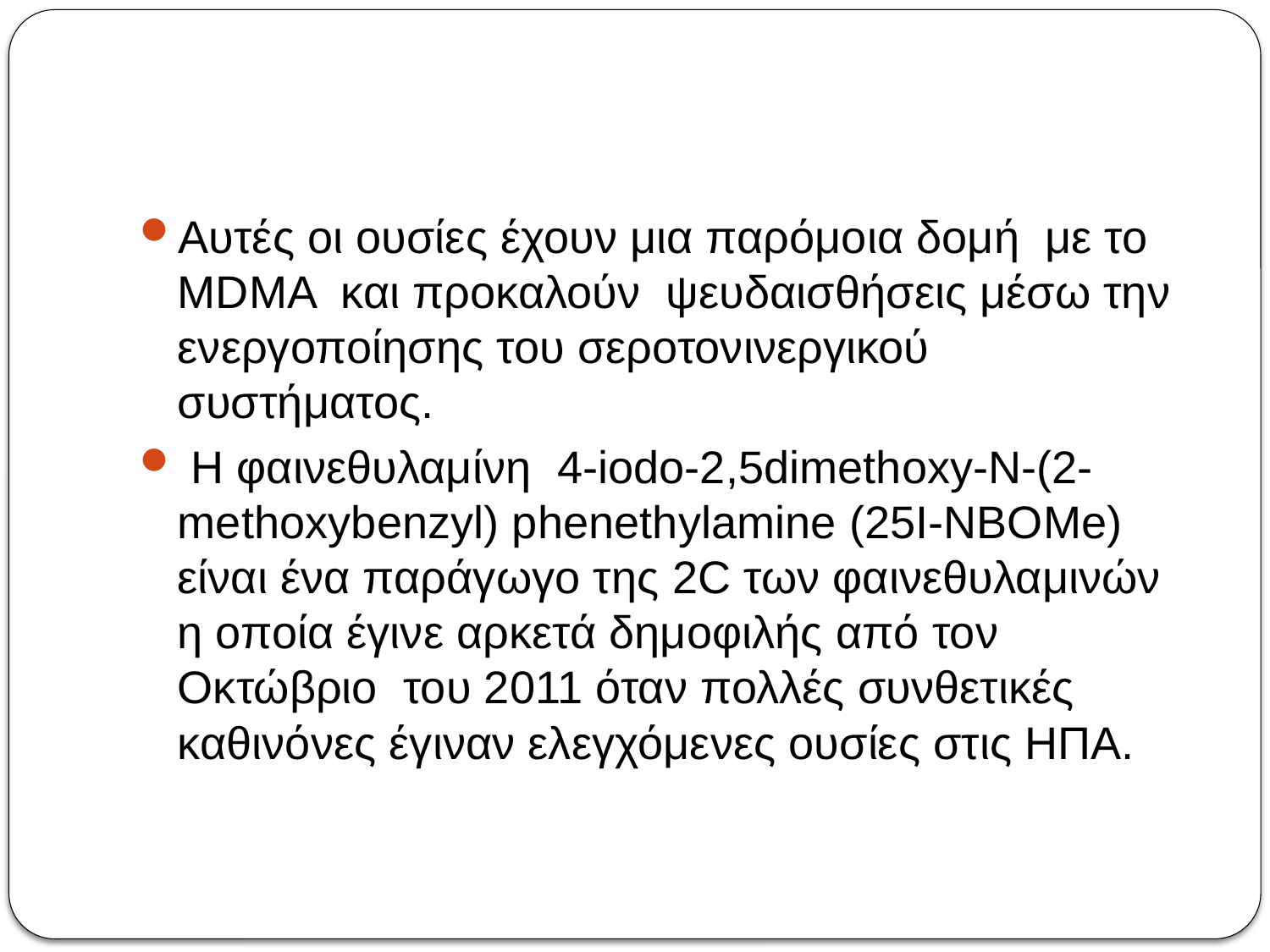

#
Aυτές οι ουσίες έχουν μια παρόμοια δομή  με το MDMA  και προκαλούν  ψευδαισθήσεις μέσω την ενεργοποίησης του σεροτονινεργικού συστήματος.
 Η φαινεθυλαμίνη  4-iodo-2,5dimethoxy-N-(2-methoxybenzyl) phenethylamine (25I-NBOMe) είναι ένα παράγωγο της 2C των φαινεθυλαμινών η οποία έγινε αρκετά δημοφιλής από τον Οκτώβριο  του 2011 όταν πολλές συνθετικές καθινόνες έγιναν ελεγχόμενες ουσίες στις ΗΠΑ.